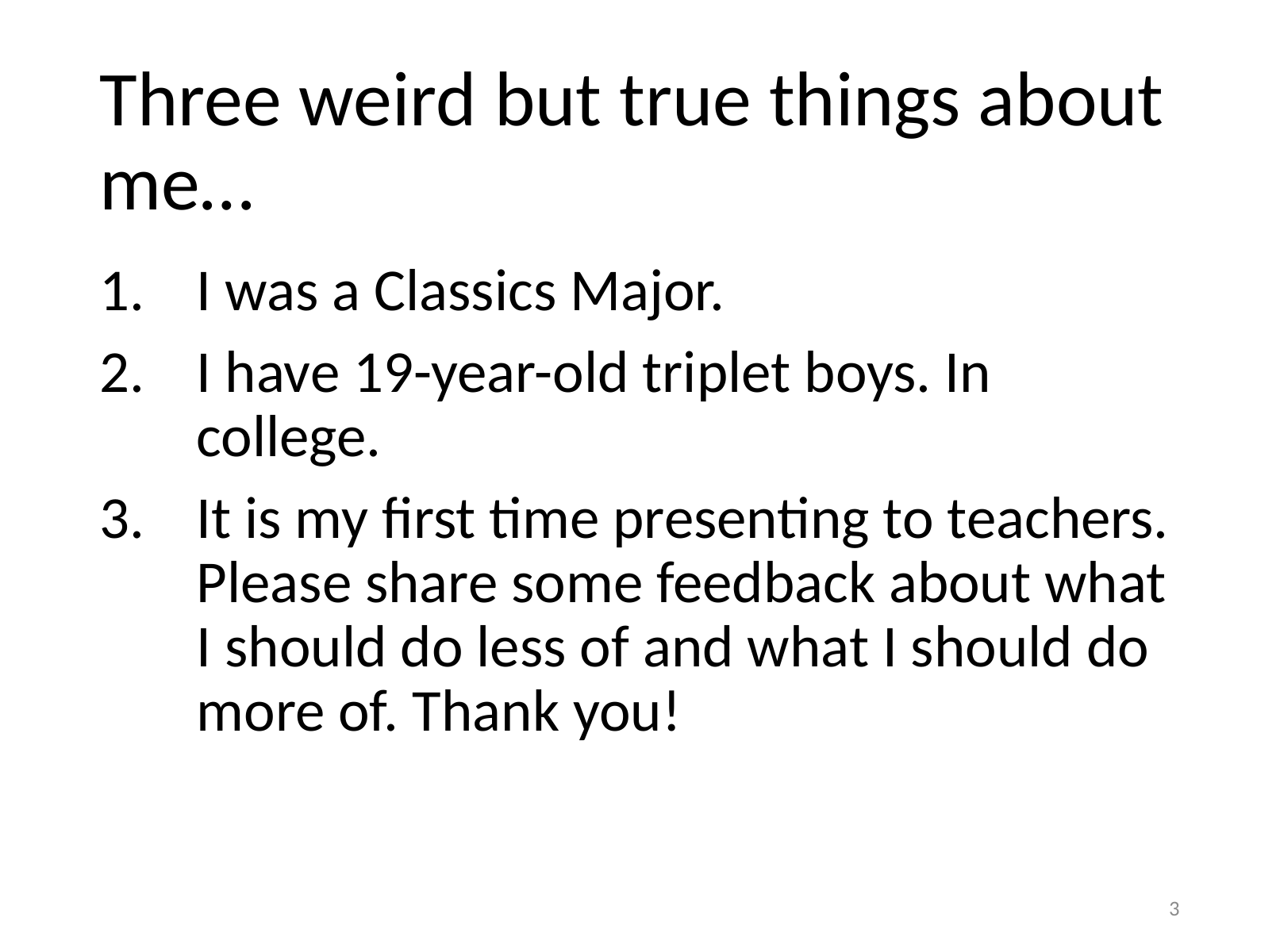

# Three weird but true things about me…
I was a Classics Major.
I have 19-year-old triplet boys. In college.
It is my first time presenting to teachers. Please share some feedback about what I should do less of and what I should do more of. Thank you!
3